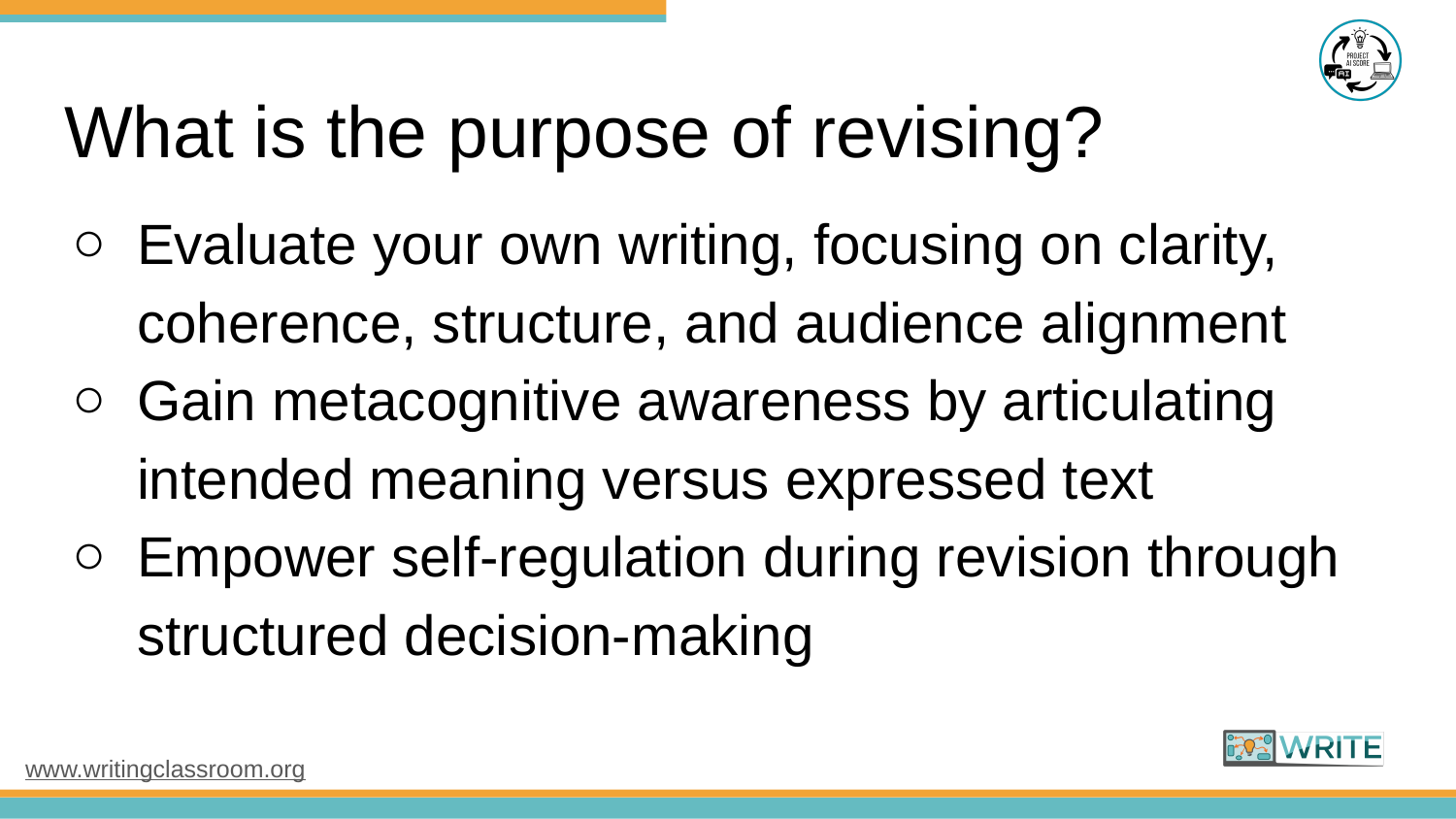

# What is the purpose of revising?
Evaluate your own writing, focusing on clarity, coherence, structure, and audience alignment
Gain metacognitive awareness by articulating intended meaning versus expressed text
Empower self-regulation during revision through structured decision-making